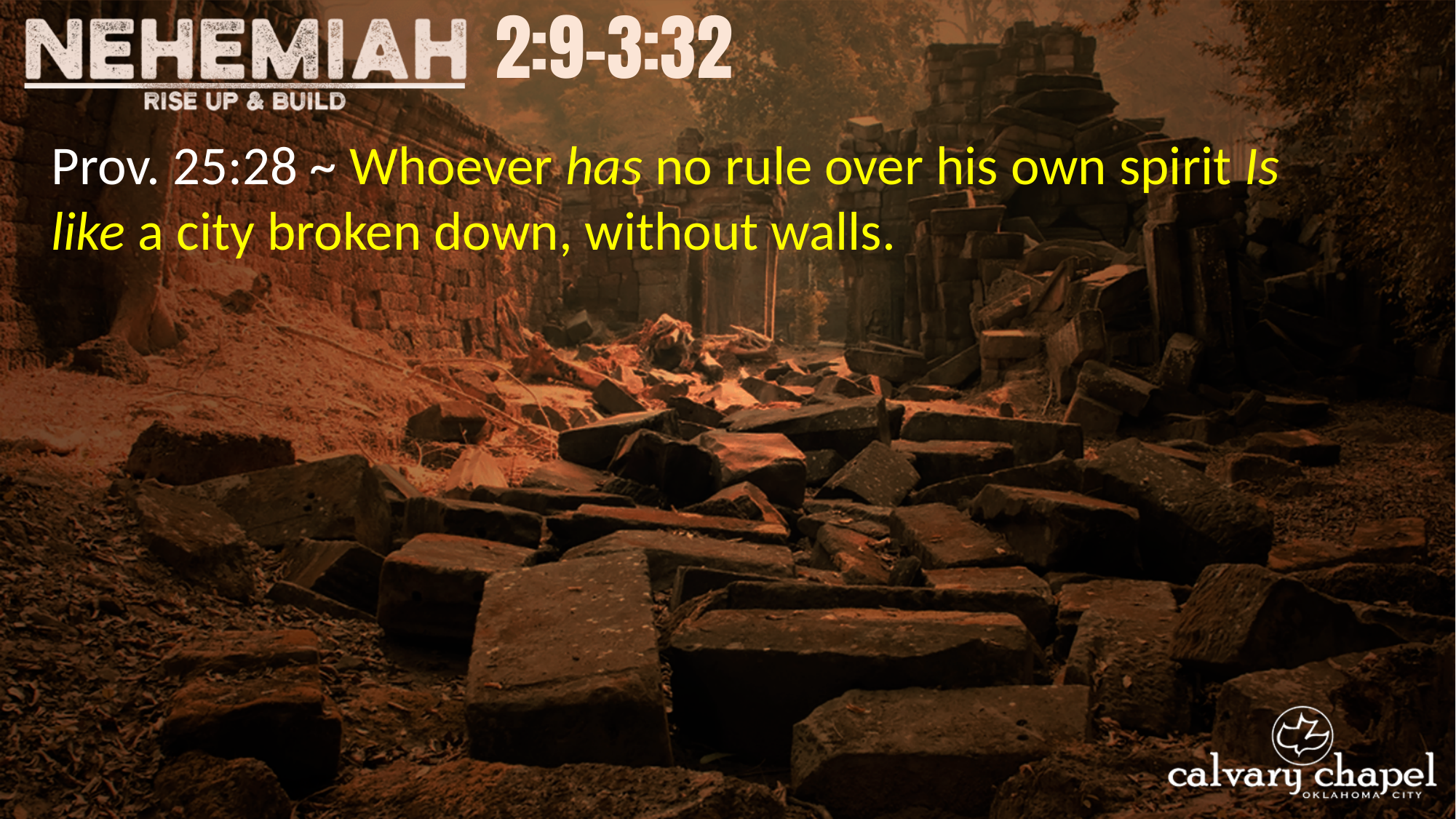

2:9-3:32
Prov. 25:28 ~ Whoever has no rule over his own spirit Is like a city broken down, without walls.